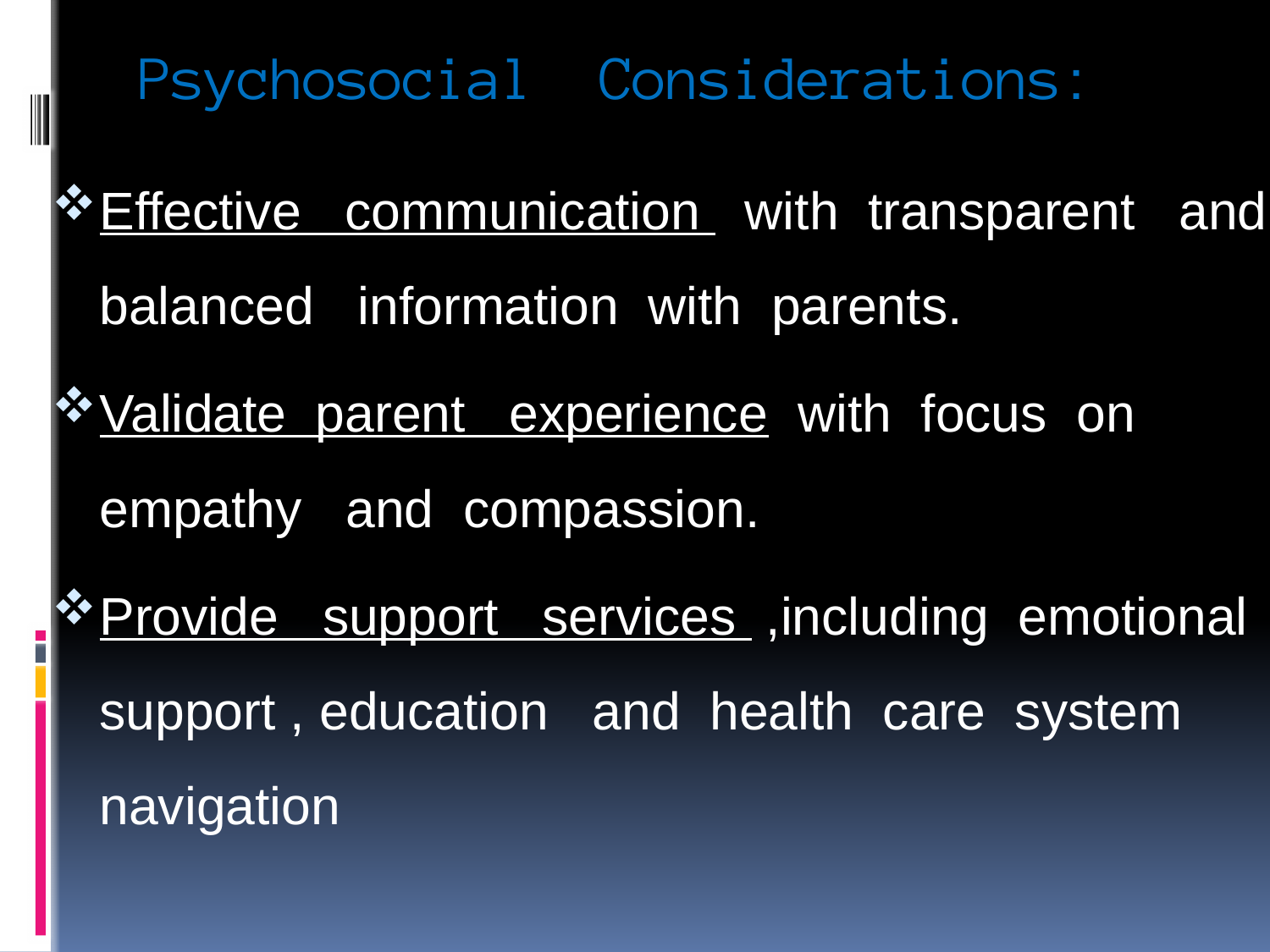

# Psychosocial  Considerations:
Effective   communication   with  transparent   and  balanced   information  with  parents.
Validate  parent   experience  with  focus  on  empathy   and  compassion.
Provide   support   services  ,including  emotional  support , education   and  health  care  system  navigation